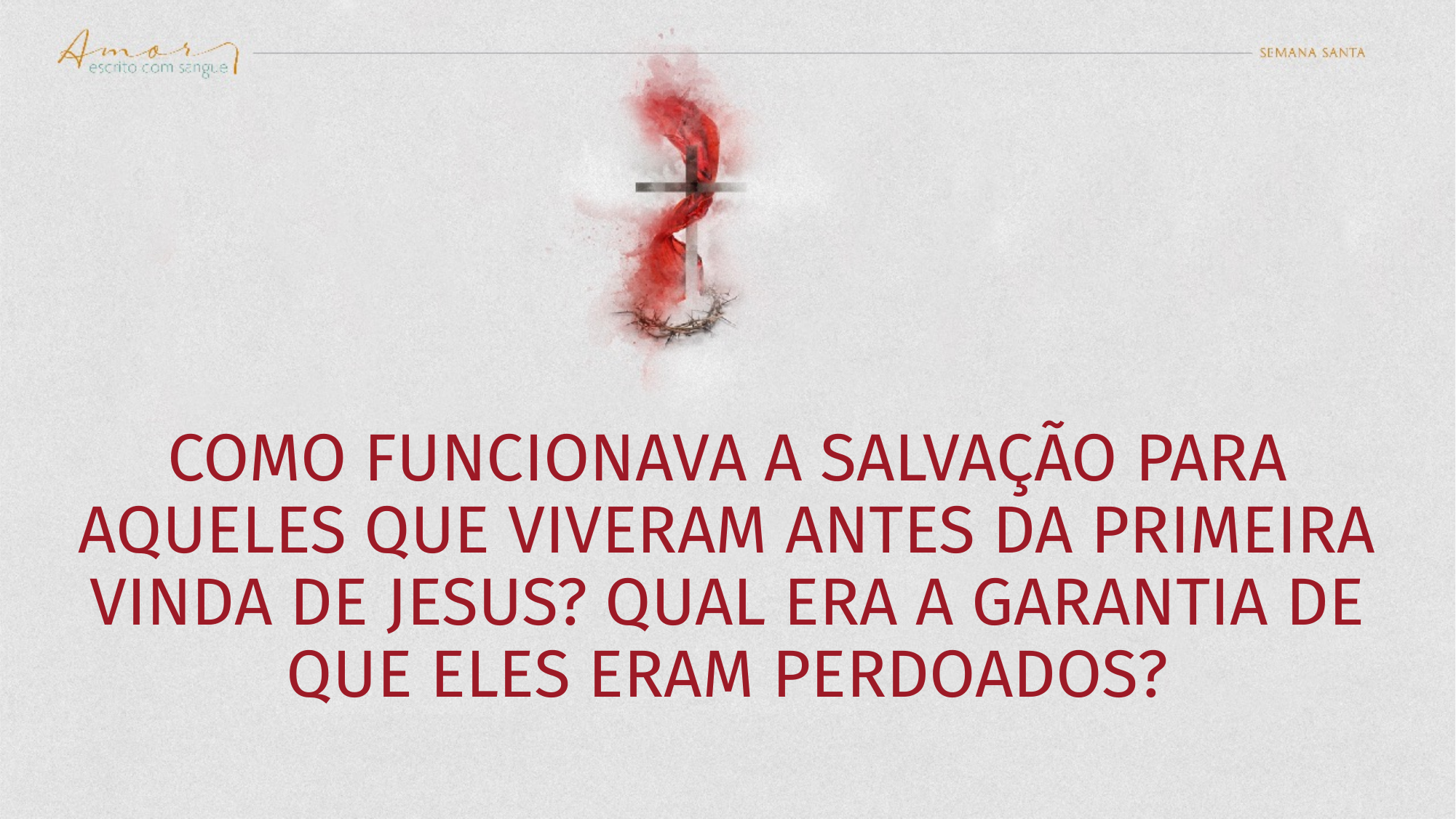

# Como funcionava a salvação para aqueles que viveram antes da primeira vinda de Jesus? Qual era a garantia de QUE eles eram perdoados?